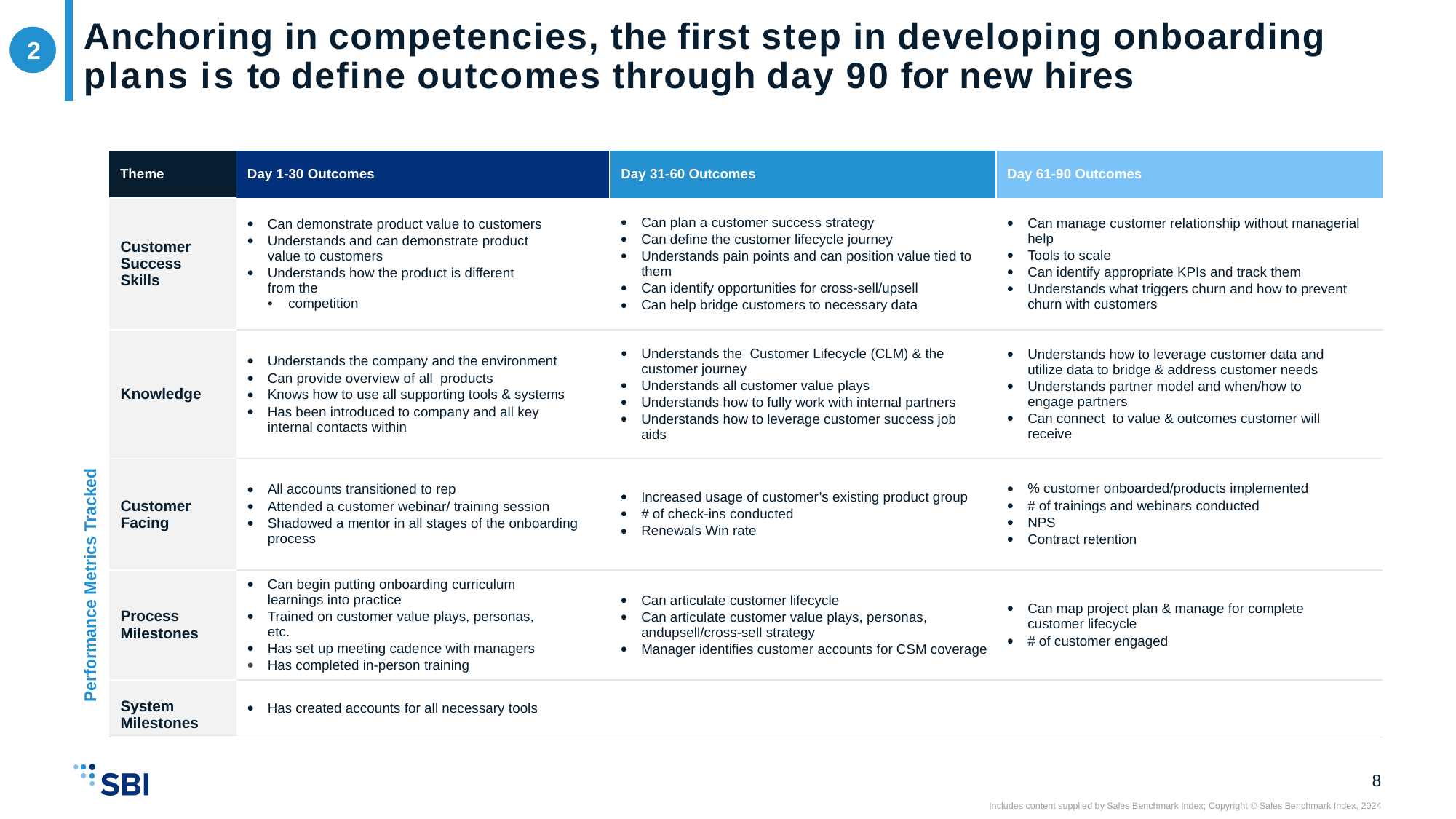

# Anchoring in competencies, the first step in developing onboarding plans is to define outcomes through day 90 for new hires
2
|  |  |  |  |  |
| --- | --- | --- | --- | --- |
|  | Theme | Day 1-30 Outcomes | Day 31-60 Outcomes | Day 61-90 Outcomes |
|  | Customer Success Skills | Can demonstrate product value to customers Understands and can demonstrate product value to customers Understands how the product is different from the competition | Can plan a customer success strategy Can define the customer lifecycle journey Understands pain points and can position value tied to them Can identify opportunities for cross-sell/upsell Can help bridge customers to necessary data | Can manage customer relationship without managerial help Tools to scale Can identify appropriate KPIs and track them Understands what triggers churn and how to prevent churn with customers |
|  | Knowledge | Understands the company and the environment Can provide overview of all products Knows how to use all supporting tools & systems Has been introduced to company and all key internal contacts within | Understands the Customer Lifecycle (CLM) & the customer journey Understands all customer value plays Understands how to fully work with internal partners Understands how to leverage customer success job aids | Understands how to leverage customer data and utilize data to bridge & address customer needs Understands partner model and when/how to engage partners Can connect to value & outcomes customer will receive |
| Performance Metrics Tracked | Customer Facing | All accounts transitioned to rep Attended a customer webinar/ training session Shadowed a mentor in all stages of the onboarding process | Increased usage of customer’s existing product group # of check-ins conducted Renewals Win rate | % customer onboarded/products implemented # of trainings and webinars conducted NPS Contract retention |
|  | Process Milestones | Can begin putting onboarding curriculum learnings into practice Trained on customer value plays, personas, etc. Has set up meeting cadence with managers Has completed in-person training | Can articulate customer lifecycle Can articulate customer value plays, personas, andupsell/cross-sell strategy Manager identifies customer accounts for CSM coverage | Can map project plan & manage for complete customer lifecycle # of customer engaged |
|  | System Milestones | Has created accounts for all necessary tools |  |  |